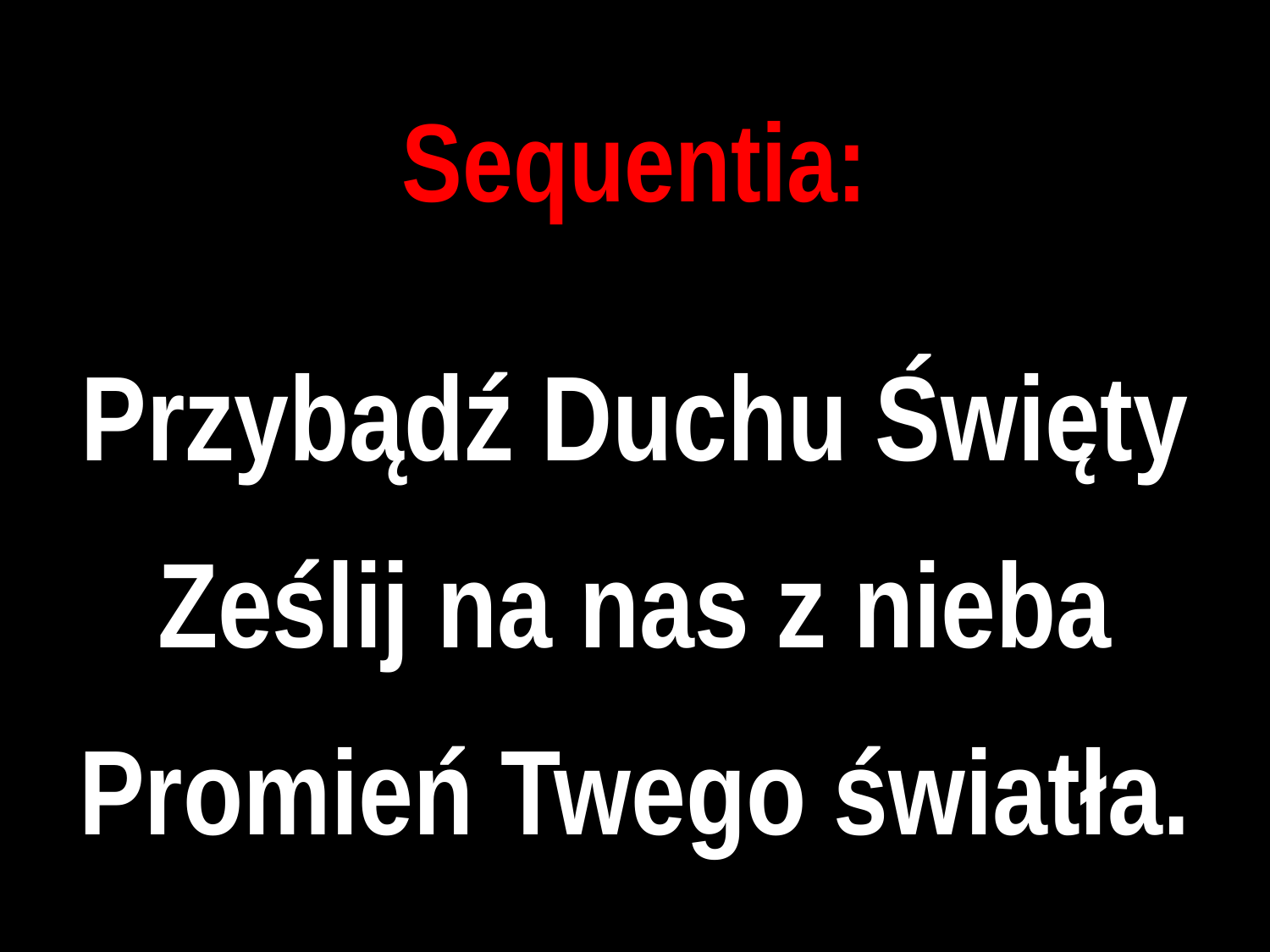

# Sequentia:
Przybądź Duchu Święty
Ześlij na nas z nieba
Promień Twego światła.